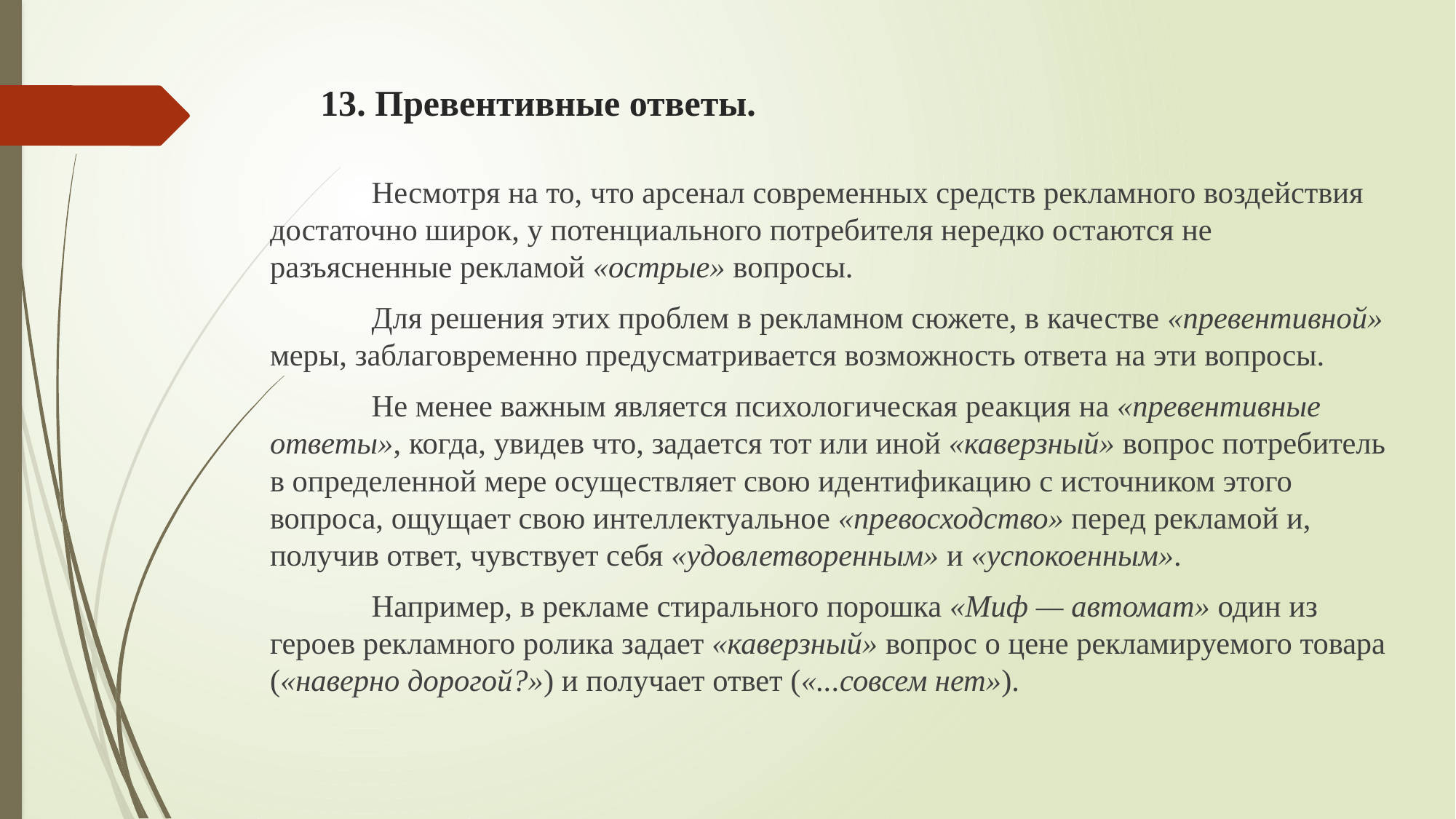

# 13. Превентивные ответы.
	Несмотря на то, что арсенал современных средств рекламного воздействия достаточно широк, у потенциального потребителя нередко остаются не разъясненные рекламой «острые» вопросы.
	Для решения этих проблем в рекламном сюжете, в качестве «превентивной» меры, заблаговременно предусматривается возможность ответа на эти вопросы.
	Не менее важным является психологическая реакция на «превентивные ответы», когда, увидев что, задается тот или иной «каверзный» вопрос потребитель в определенной мере осуществляет свою идентификацию с источником этого вопроса, ощущает свою интеллектуальное «превосходство» перед рекламой и, получив ответ, чувствует себя «удовлетворенным» и «успокоенным».
	Например, в рекламе стирального порошка «Миф — автомат» один из героев рекламного ролика задает «каверзный» вопрос о цене рекламируемого товара («наверно дорогой?») и получает ответ («...совсем нет»).